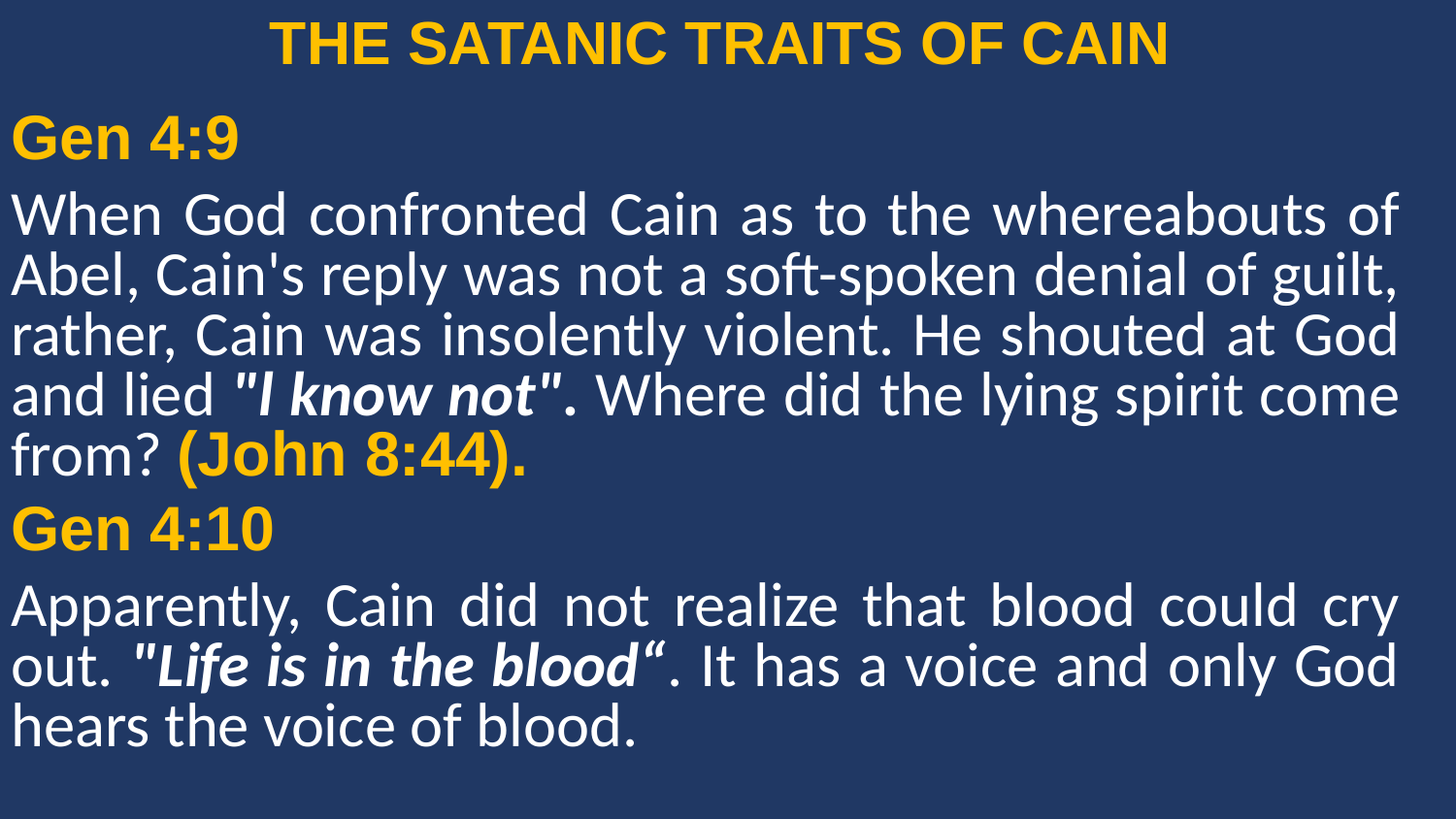

THE SATANIC TRAITS OF CAIN
Gen 4:9
When God confronted Cain as to the whereabouts of Abel, Cain's reply was not a soft-spoken denial of guilt, rather, Cain was insolently violent. He shouted at God and lied "l know not". Where did the lying spirit come from? (John 8:44).
Gen 4:10
Apparently, Cain did not realize that blood could cry out. "Life is in the blood“. It has a voice and only God hears the voice of blood.